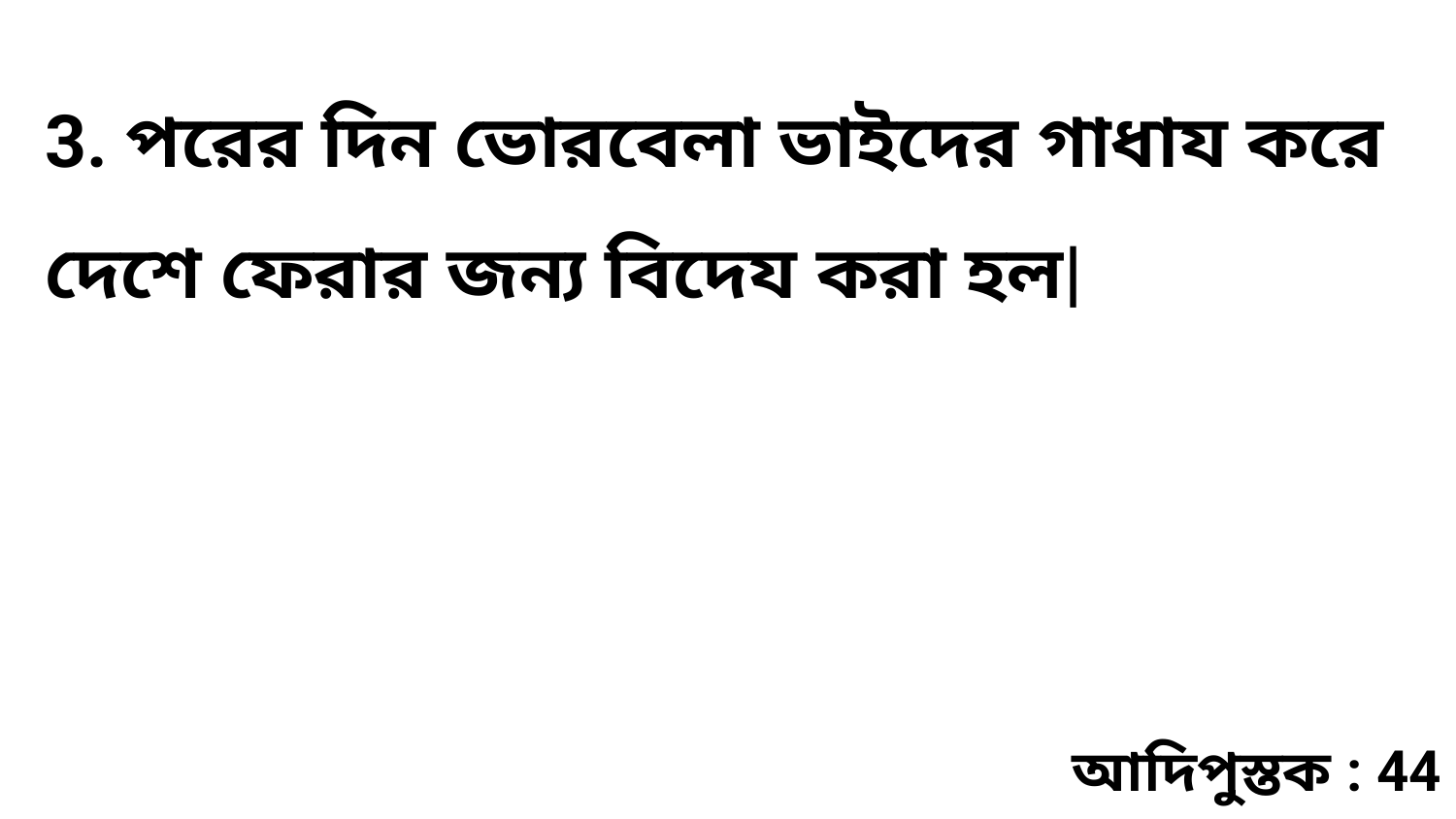

3. পরের দিন ভোরবেলা ভাইদের গাধায করে দেশে ফেরার জন্য বিদেয করা হল|
আদিপুস্তক : 44